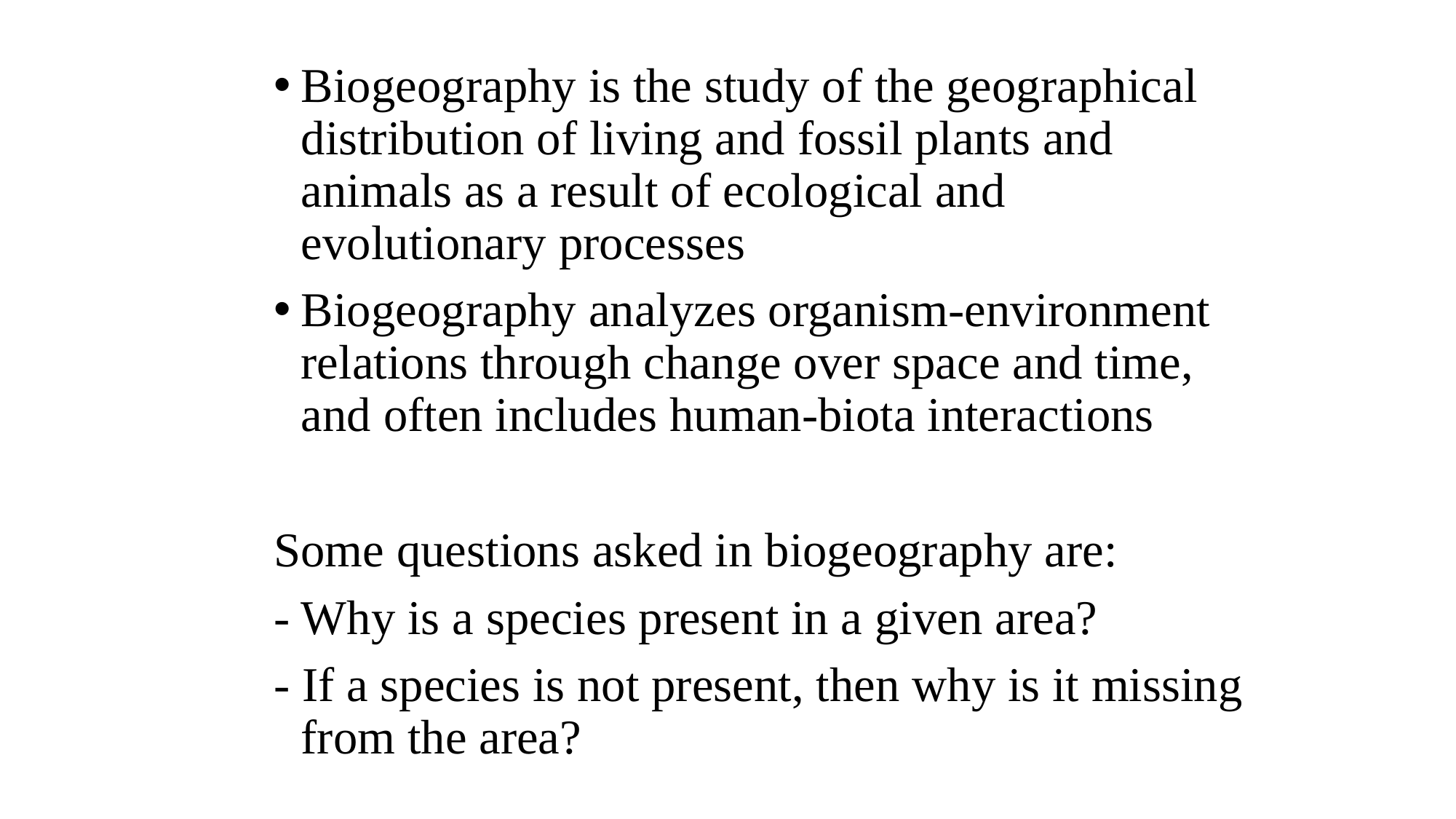

Biogeography is the study of the geographical distribution of living and fossil plants and animals as a result of ecological and evolutionary processes
Biogeography analyzes organism-environment relations through change over space and time, and often includes human-biota interactions

Some questions asked in biogeography are:
- Why is a species present in a given area?
- If a species is not present, then why is it missing from the area?